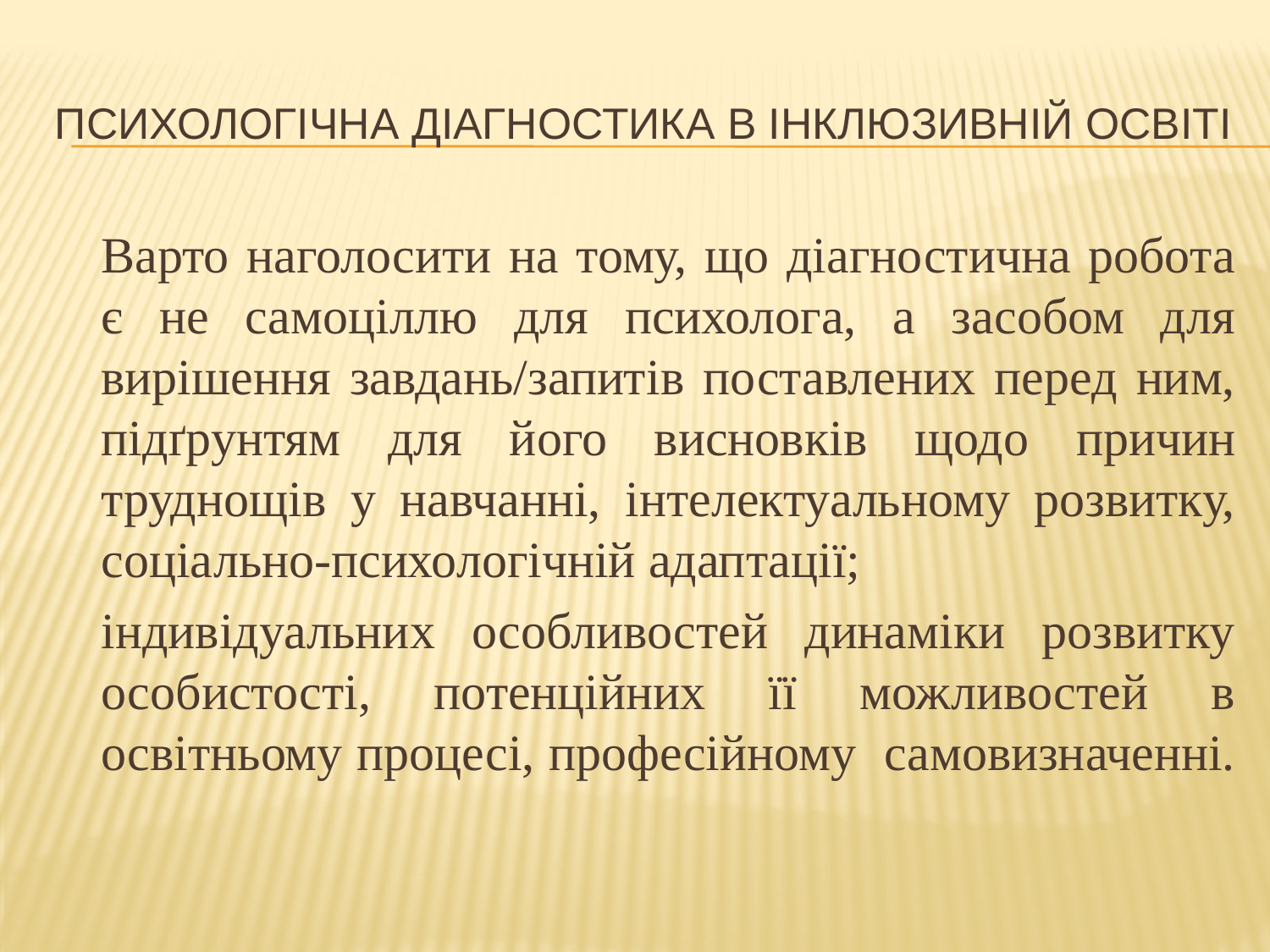

# Психологічна діагностика в інклюзивній освіті
	Варто наголосити на тому, що діагностична робота є не самоціллю для психолога, а засобом для вирішення завдань/запитів поставлених перед ним, підґрунтям для його висновків щодо причин труднощів у навчанні, інтелектуальному розвитку, соціально-психологічній адаптації;
	індивідуальних особливостей динаміки розвитку особистості, потенційних її можливостей в освітньому процесі, професійному  самовизначенні.